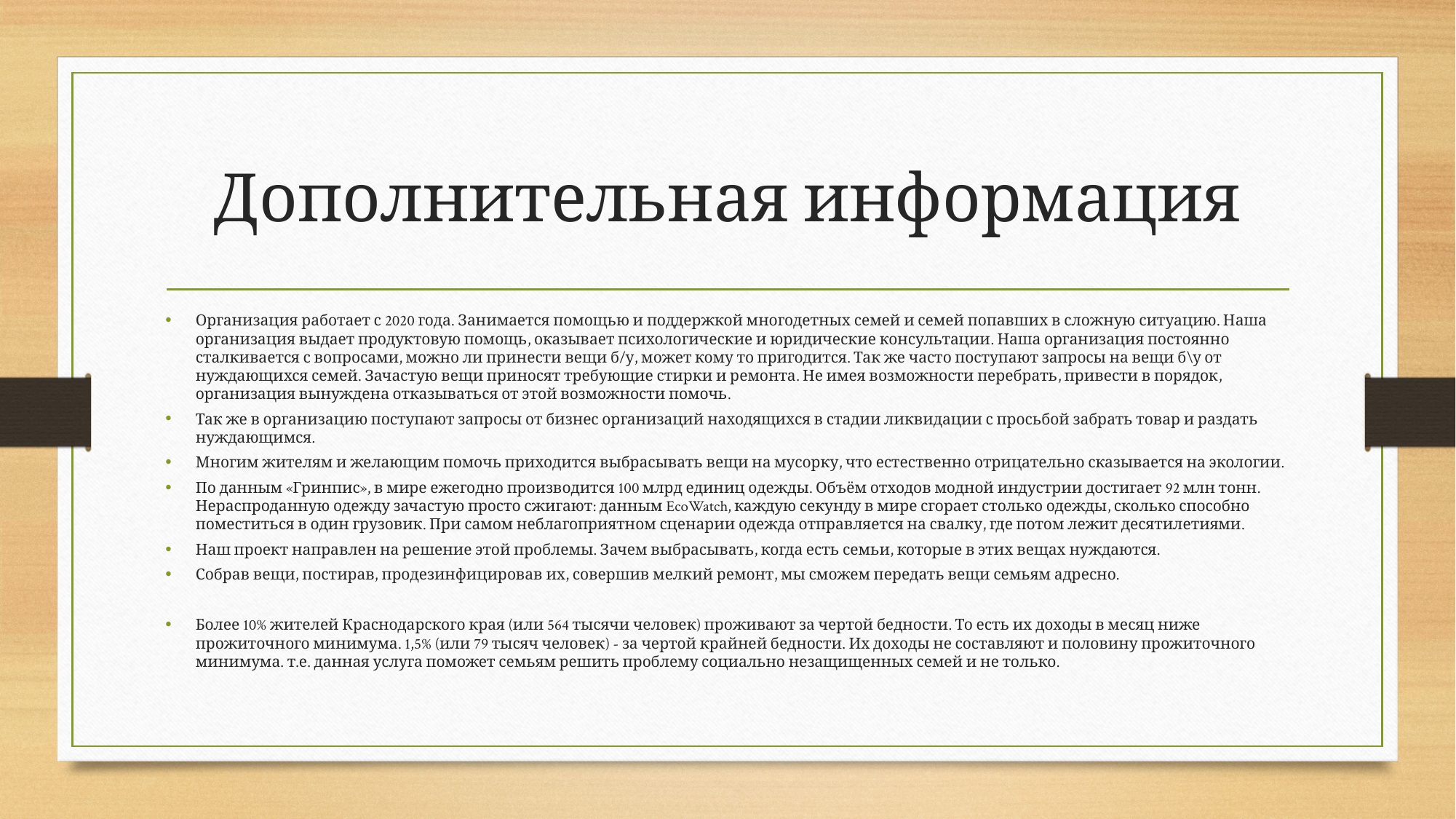

# Дополнительная информация
Организация работает с 2020 года. Занимается помощью и поддержкой многодетных семей и семей попавших в сложную ситуацию. Наша организация выдает продуктовую помощь, оказывает психологические и юридические консультации. Наша организация постоянно сталкивается с вопросами, можно ли принести вещи б/у, может кому то пригодится. Так же часто поступают запросы на вещи б\у от нуждающихся семей. Зачастую вещи приносят требующие стирки и ремонта. Не имея возможности перебрать, привести в порядок, организация вынуждена отказываться от этой возможности помочь.
Так же в организацию поступают запросы от бизнес организаций находящихся в стадии ликвидации с просьбой забрать товар и раздать нуждающимся.
Многим жителям и желающим помочь приходится выбрасывать вещи на мусорку, что естественно отрицательно сказывается на экологии.
По данным «Гринпис», в мире ежегодно производится 100 млрд единиц одежды. Объём отходов модной индустрии достигает 92 млн тонн. Нераспроданную одежду зачастую просто сжигают: данным EcoWatch, каждую секунду в мире сгорает столько одежды, сколько способно поместиться в один грузовик. При самом неблагоприятном сценарии одежда отправляется на свалку, где потом лежит десятилетиями.
Наш проект направлен на решение этой проблемы. Зачем выбрасывать, когда есть семьи, которые в этих вещах нуждаются.
Собрав вещи, постирав, продезинфицировав их, совершив мелкий ремонт, мы сможем передать вещи семьям адресно.

Более 10% жителей Краснодарского края (или 564 тысячи человек) проживают за чертой бедности. То есть их доходы в месяц ниже прожиточного минимума. 1,5% (или 79 тысяч человек) - за чертой крайней бедности. Их доходы не составляют и половину прожиточного минимума. т.е. данная услуга поможет семьям решить проблему социально незащищенных семей и не только.